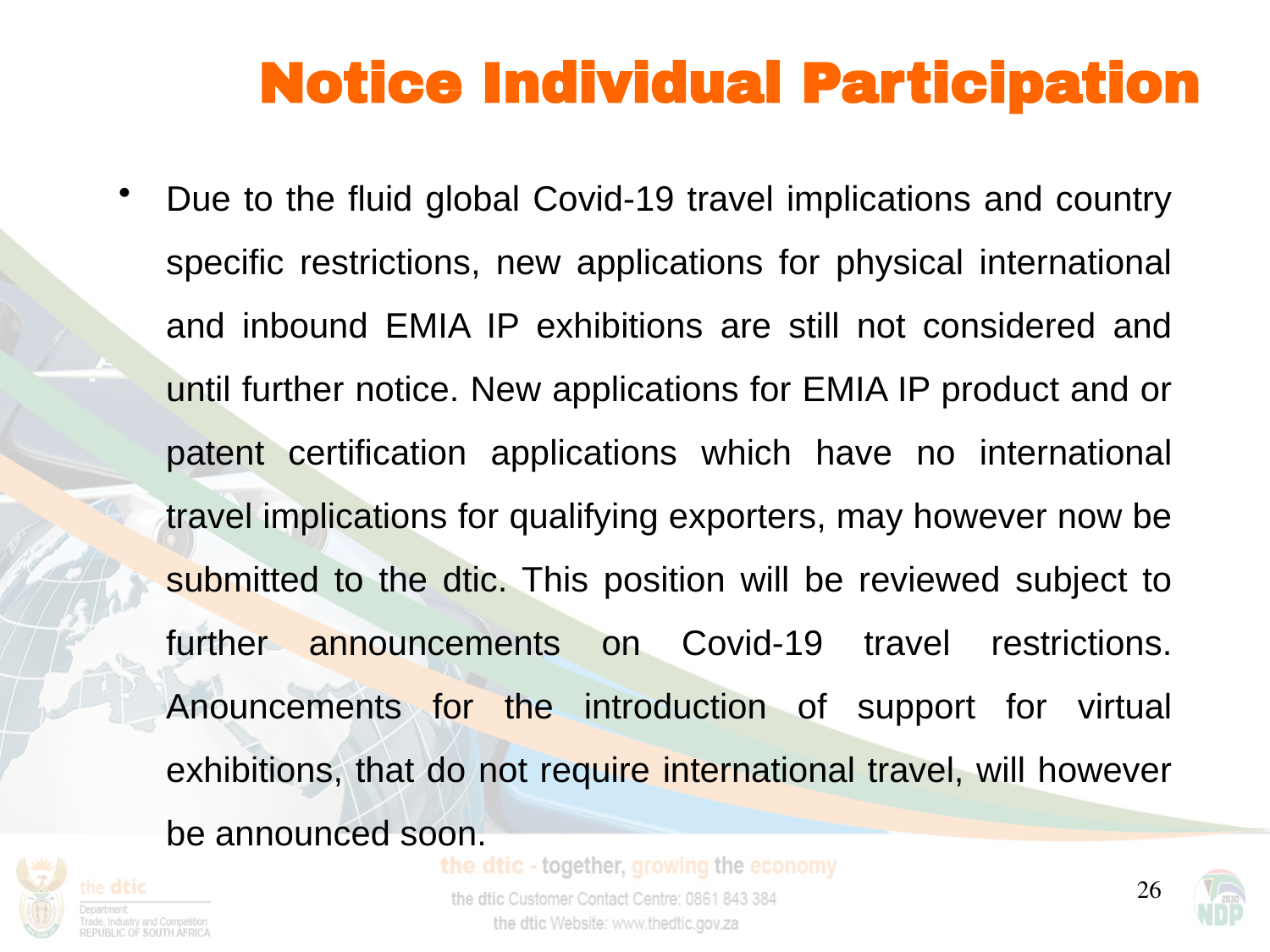

# Notice Individual Participation
Due to the fluid global Covid-19 travel implications and country specific restrictions, new applications for physical international and inbound EMIA IP exhibitions are still not considered and until further notice. New applications for EMIA IP product and or patent certification applications which have no international travel implications for qualifying exporters, may however now be submitted to the dtic. This position will be reviewed subject to further announcements on Covid-19 travel restrictions. Anouncements for the introduction of support for virtual exhibitions, that do not require international travel, will however be announced soon.

26